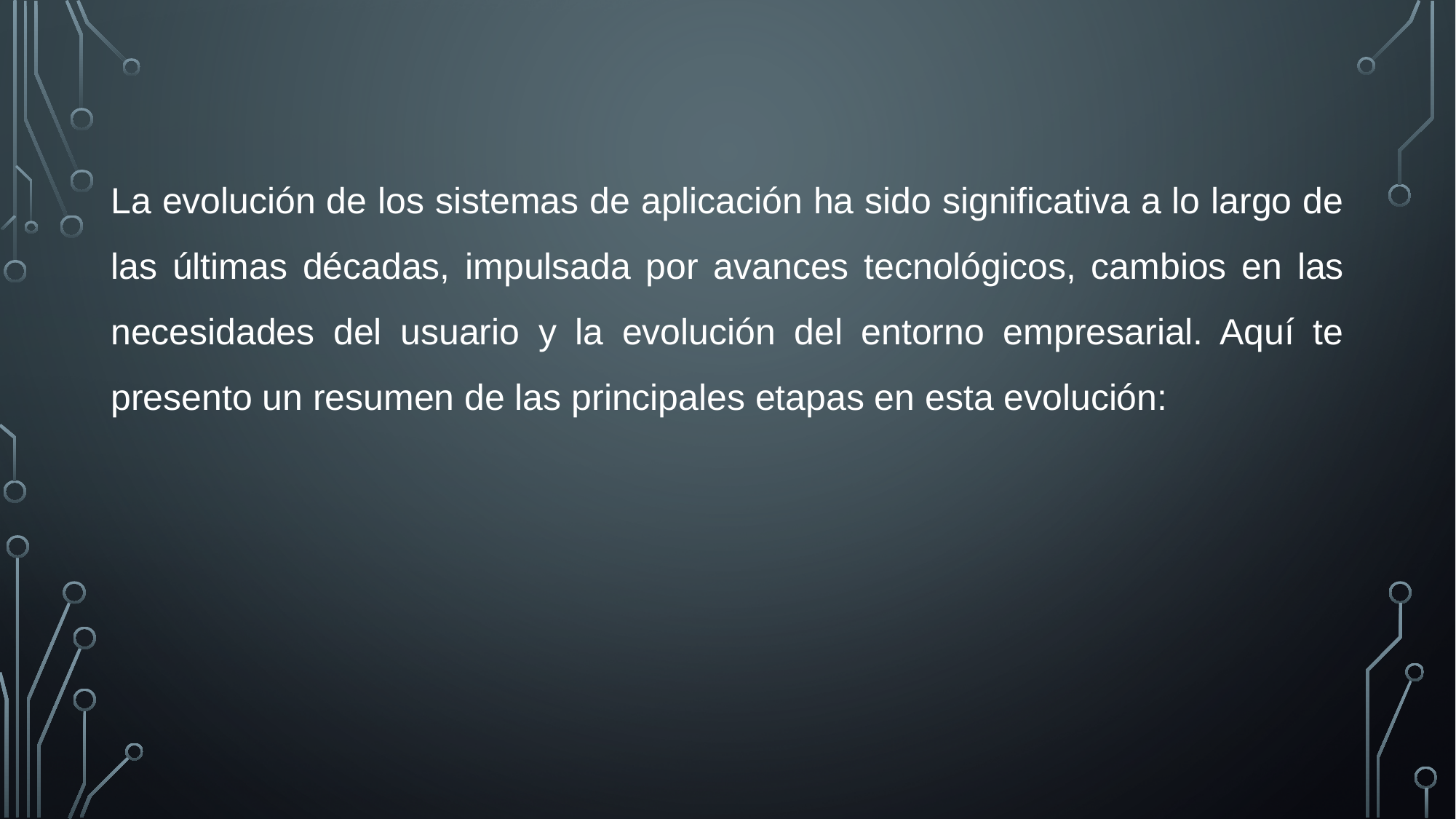

La evolución de los sistemas de aplicación ha sido significativa a lo largo de las últimas décadas, impulsada por avances tecnológicos, cambios en las necesidades del usuario y la evolución del entorno empresarial. Aquí te presento un resumen de las principales etapas en esta evolución: